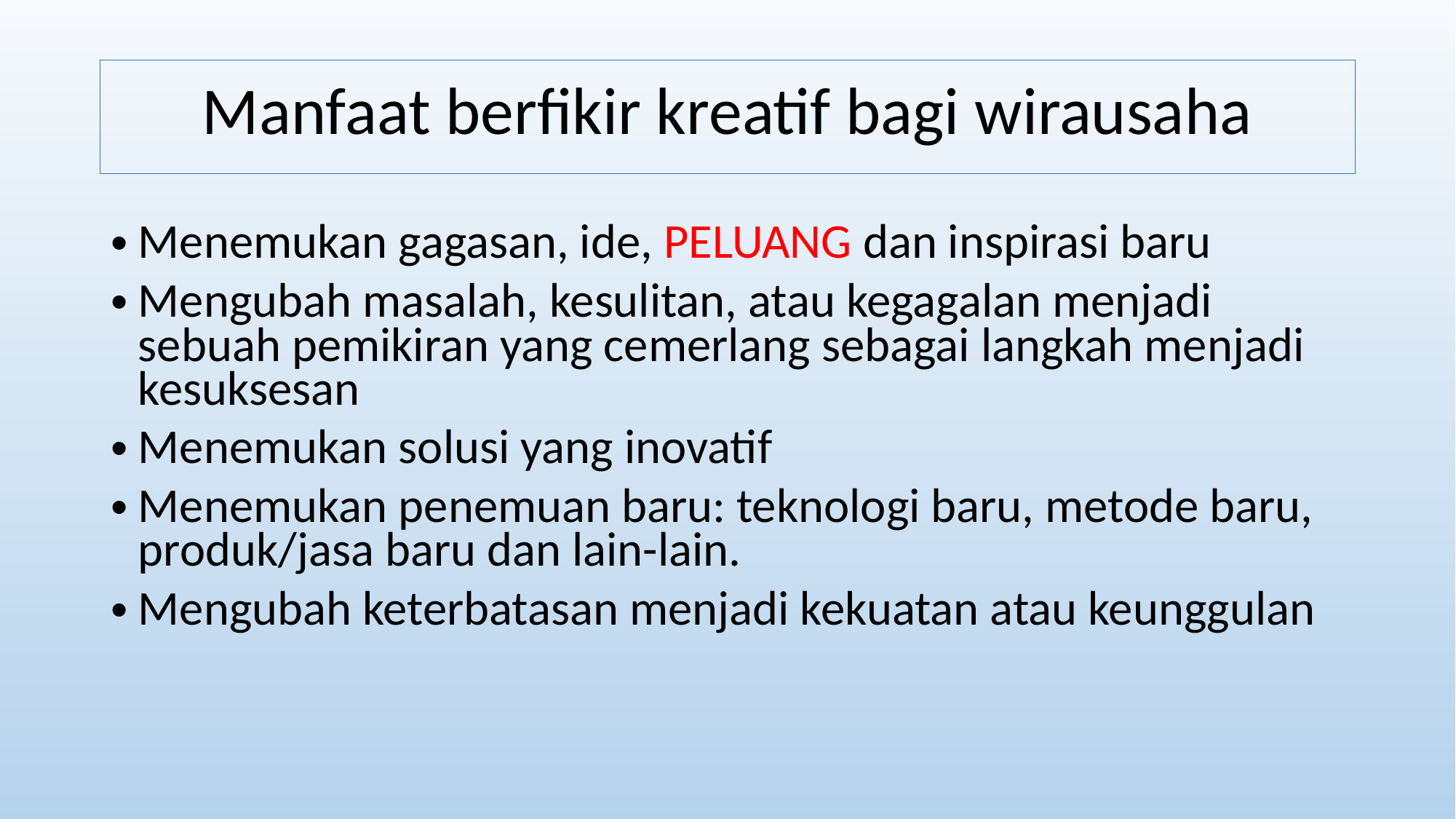

# Manfaat berfikir kreatif bagi wirausaha
Menemukan gagasan, ide, PELUANG dan inspirasi baru
Mengubah masalah, kesulitan, atau kegagalan menjadi sebuah pemikiran yang cemerlang sebagai langkah menjadi kesuksesan
Menemukan solusi yang inovatif
Menemukan penemuan baru: teknologi baru, metode baru, produk/jasa baru dan lain-lain.
Mengubah keterbatasan menjadi kekuatan atau keunggulan